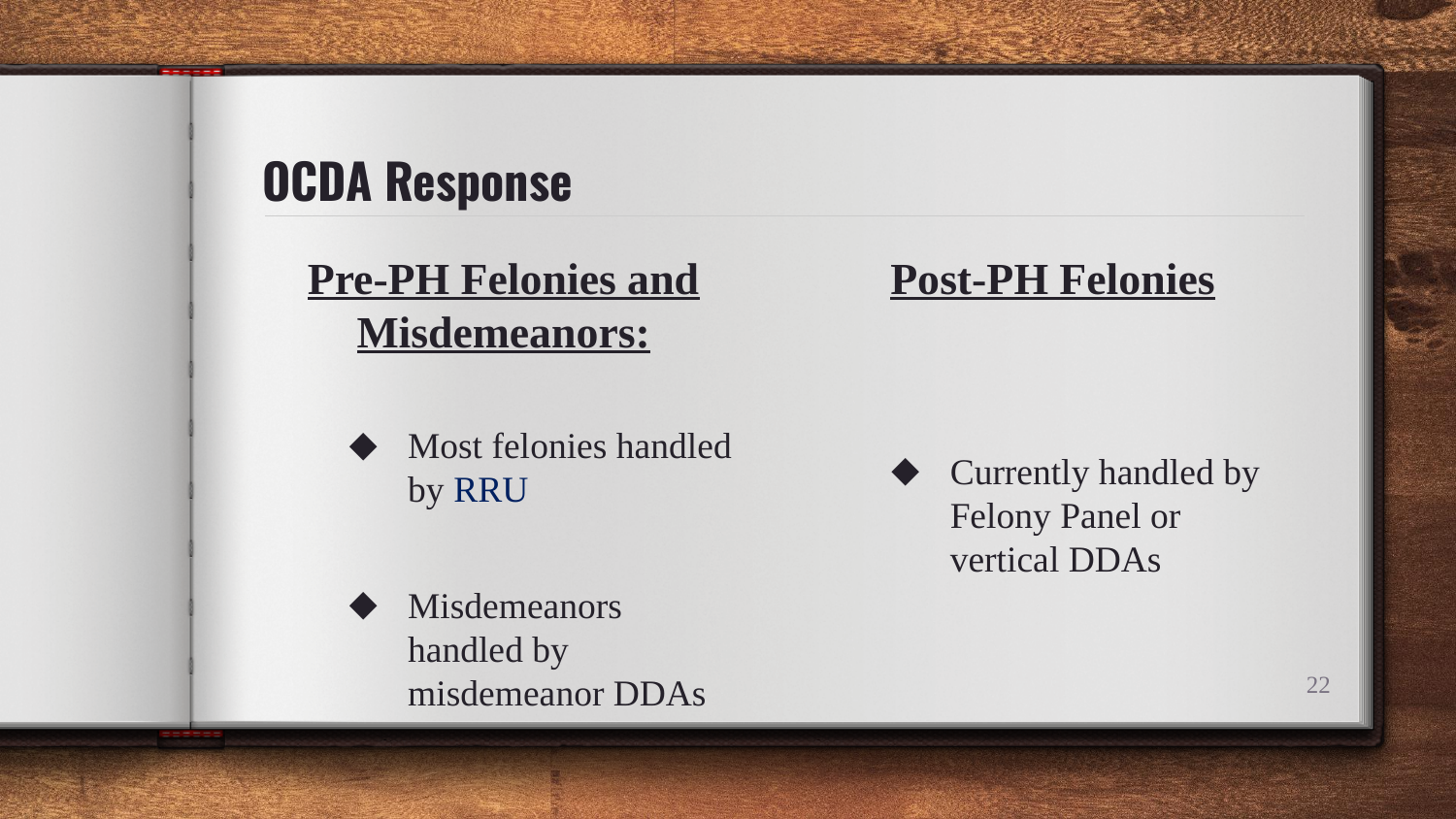

# OCDA Response
Pre-PH Felonies and Misdemeanors:

Most felonies handled by RRU

Misdemeanors handled by misdemeanor DDAs
Post-PH Felonies

Currently handled by Felony Panel or vertical DDAs

22